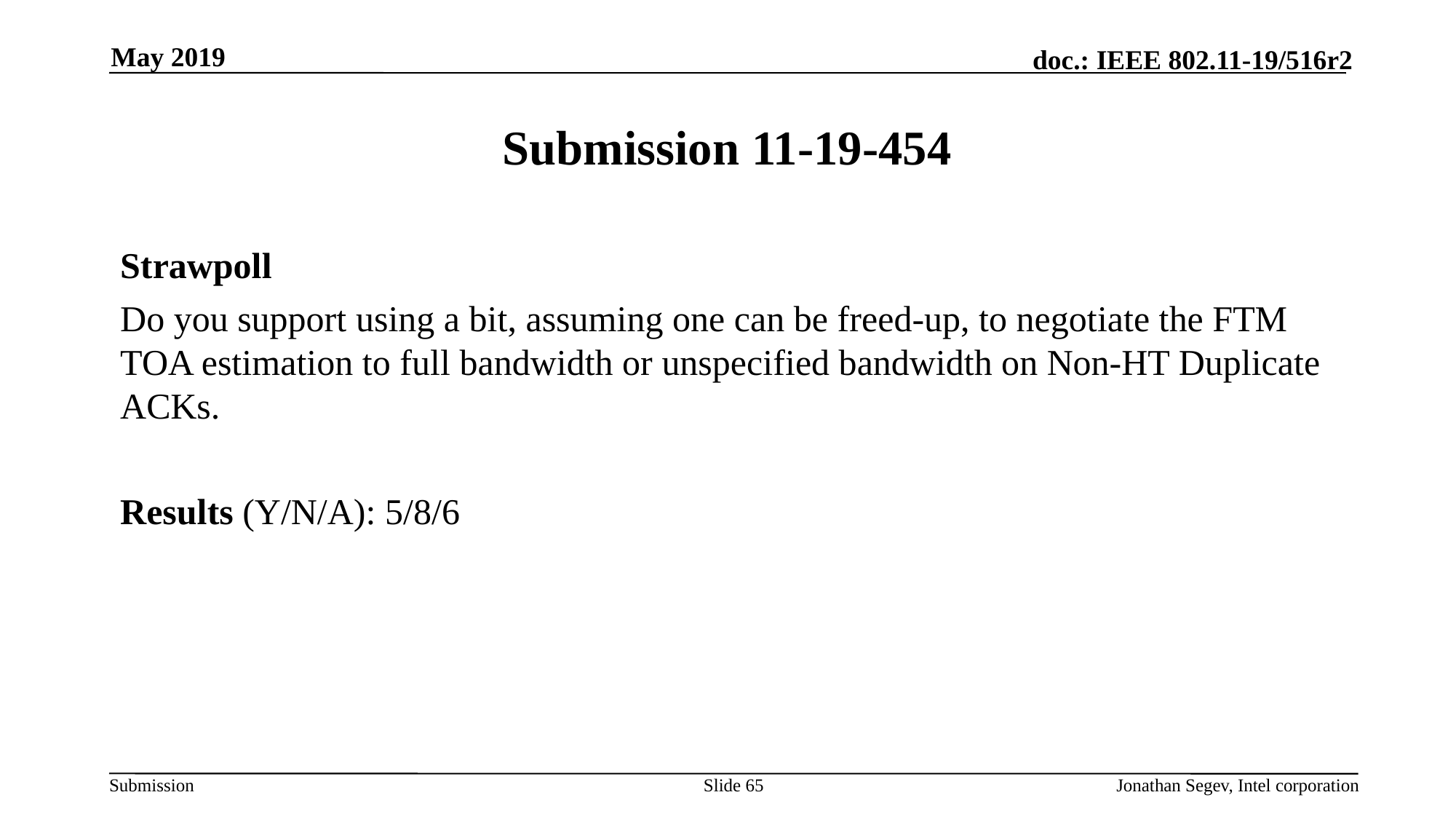

May 2019
# Submission 11-19-454
Strawpoll
Do you support using a bit, assuming one can be freed-up, to negotiate the FTM TOA estimation to full bandwidth or unspecified bandwidth on Non-HT Duplicate ACKs.

Results (Y/N/A): 5/8/6
Slide 65
Jonathan Segev, Intel corporation